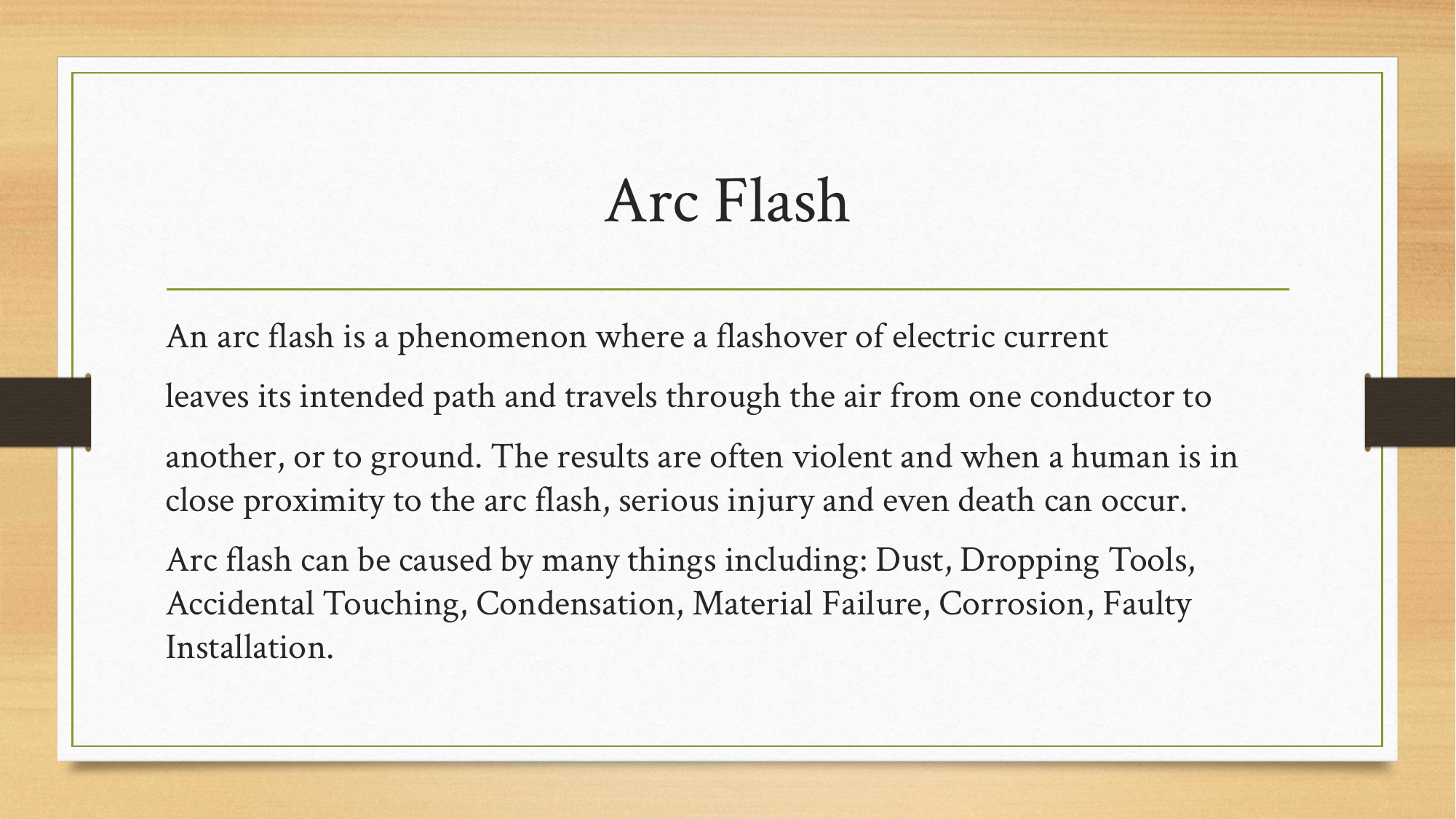

# Arc Flash
An arc flash is a phenomenon where a flashover of electric current
leaves its intended path and travels through the air from one conductor to
another, or to ground. The results are often violent and when a human is in close proximity to the arc flash, serious injury and even death can occur.
Arc flash can be caused by many things including: Dust, Dropping Tools, Accidental Touching, Condensation, Material Failure, Corrosion, Faulty Installation.